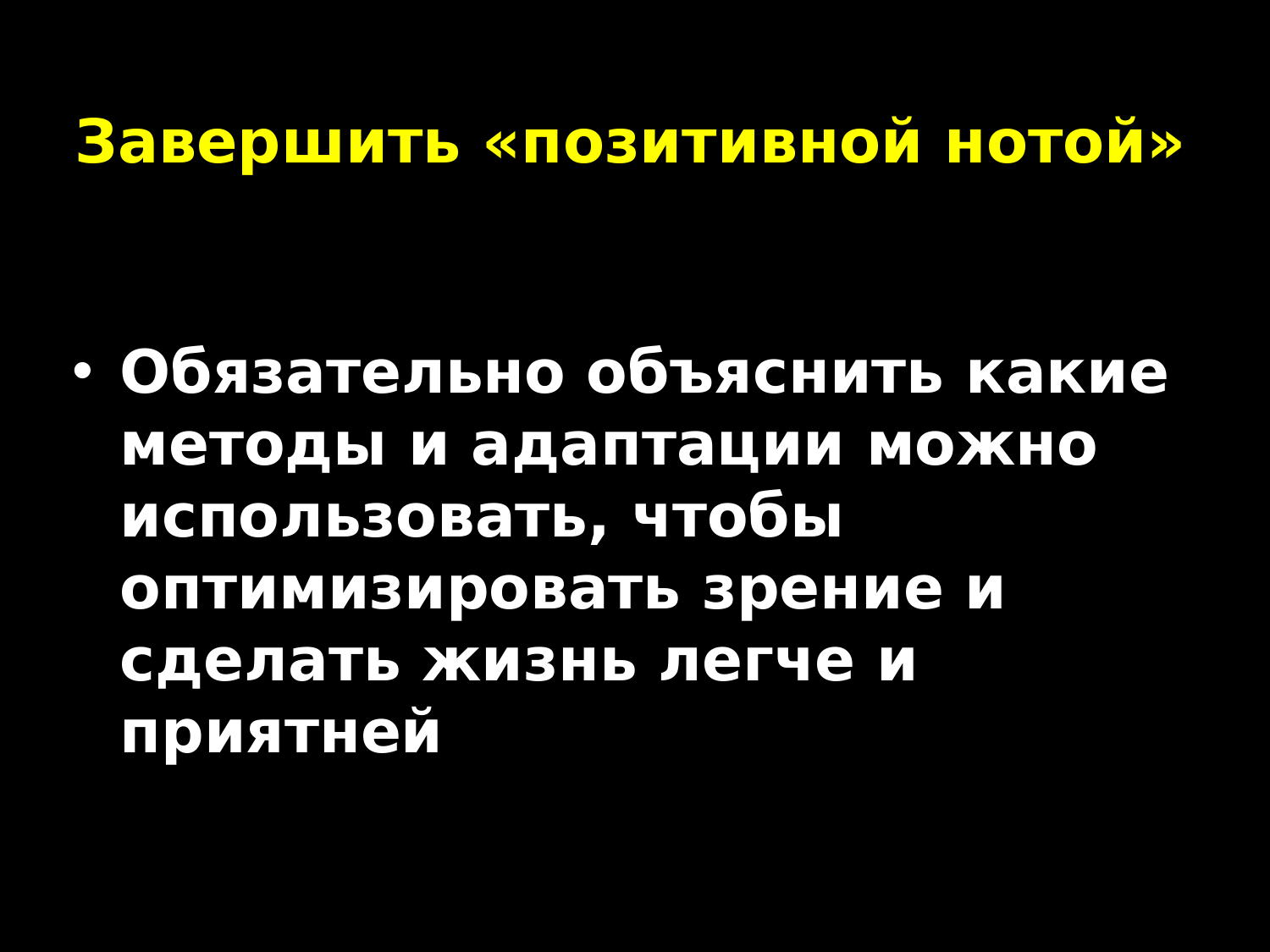

# Завершить «позитивной нотой»
Обязательно объяснить какие методы и адаптации можно использовать, чтобы оптимизировать зрение и сделать жизнь легче и приятней